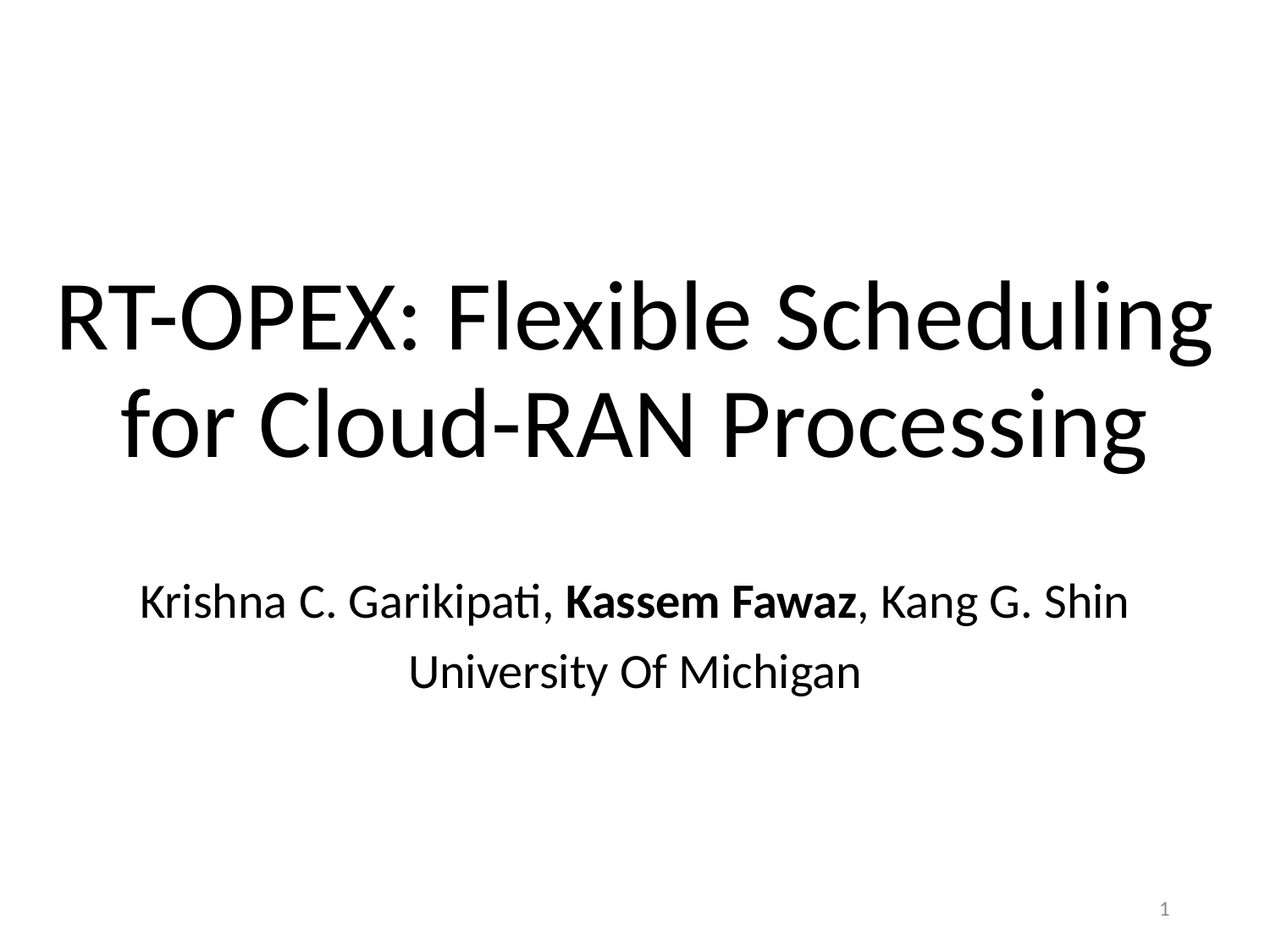

# RT-OPEX: Flexible Scheduling for Cloud-RAN Processing
Krishna C. Garikipati, Kassem Fawaz, Kang G. Shin
University Of Michigan
1